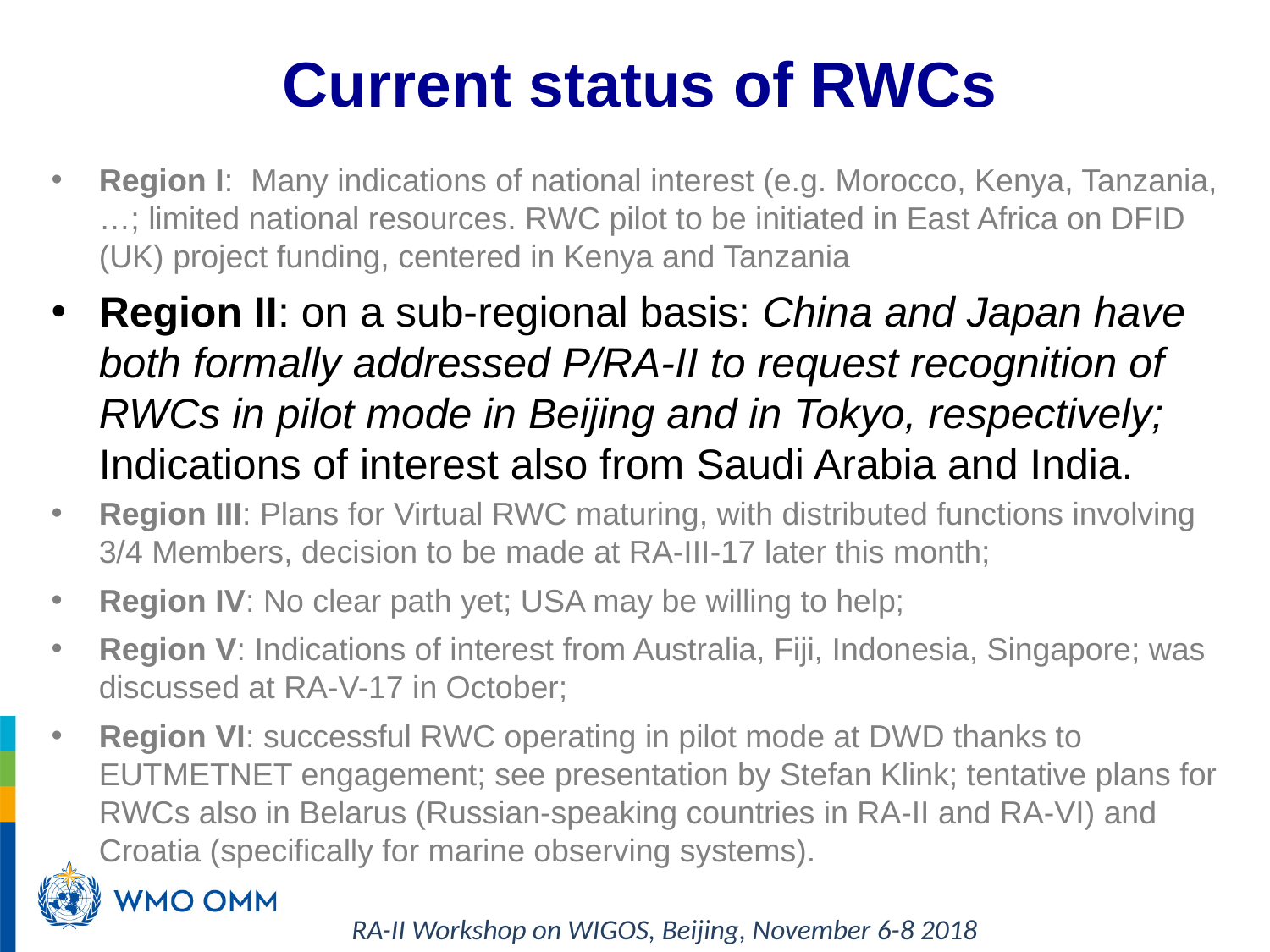

# Current status of RWCs
Region I:  Many indications of national interest (e.g. Morocco, Kenya, Tanzania, …; limited national resources. RWC pilot to be initiated in East Africa on DFID (UK) project funding, centered in Kenya and Tanzania
Region II: on a sub-regional basis: China and Japan have both formally addressed P/RA-II to request recognition of RWCs in pilot mode in Beijing and in Tokyo, respectively; Indications of interest also from Saudi Arabia and India.
Region III: Plans for Virtual RWC maturing, with distributed functions involving 3/4 Members, decision to be made at RA-III-17 later this month;
Region IV: No clear path yet; USA may be willing to help;
Region V: Indications of interest from Australia, Fiji, Indonesia, Singapore; was discussed at RA-V-17 in October;
Region VI: successful RWC operating in pilot mode at DWD thanks to EUTMETNET engagement; see presentation by Stefan Klink; tentative plans for RWCs also in Belarus (Russian-speaking countries in RA-II and RA-VI) and Croatia (specifically for marine observing systems).

RA-II Workshop on WIGOS, Beijing, November 6-8 2018